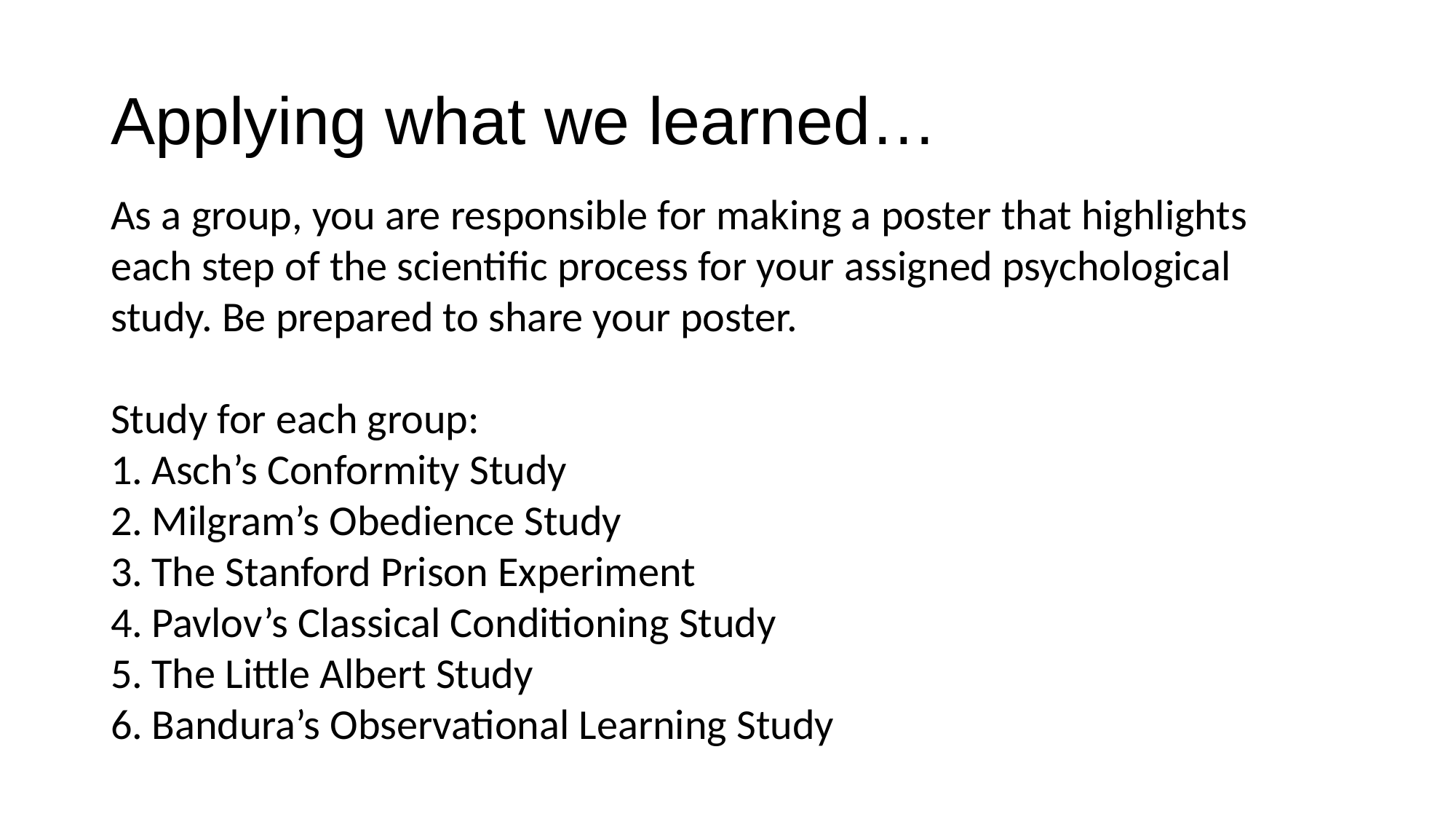

# Applying what we learned…
As a group, you are responsible for making a poster that highlights each step of the scientific process for your assigned psychological study. Be prepared to share your poster.

Study for each group:
Asch’s Conformity Study
Milgram’s Obedience Study
The Stanford Prison Experiment
Pavlov’s Classical Conditioning Study
The Little Albert Study
Bandura’s Observational Learning Study